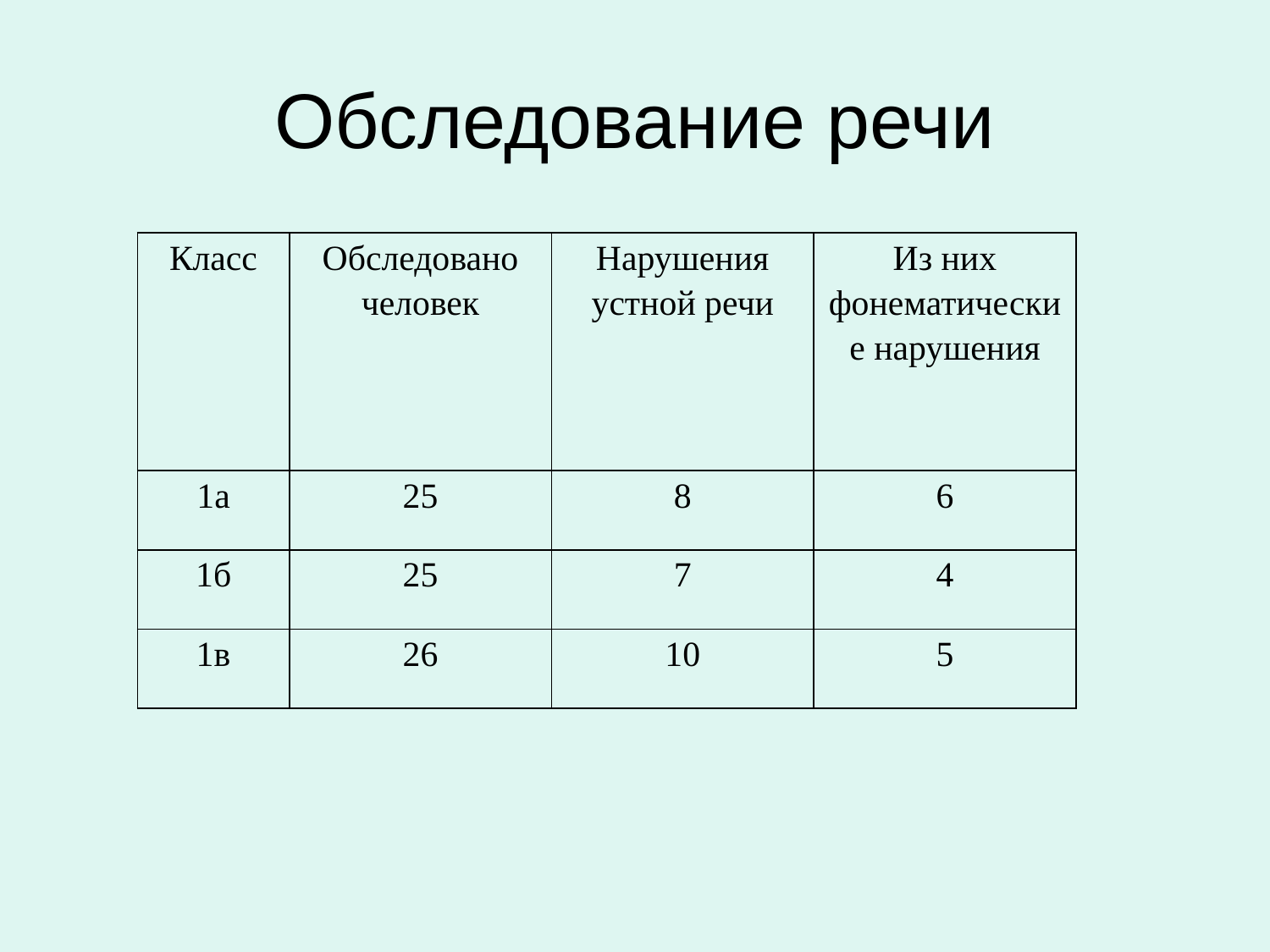

# Обследование речи
| Класс | Обследовано человек | Нарушения устной речи | Из них фонематические нарушения |
| --- | --- | --- | --- |
| 1а | 25 | 8 | 6 |
| 1б | 25 | 7 | 4 |
| 1в | 26 | 10 | 5 |